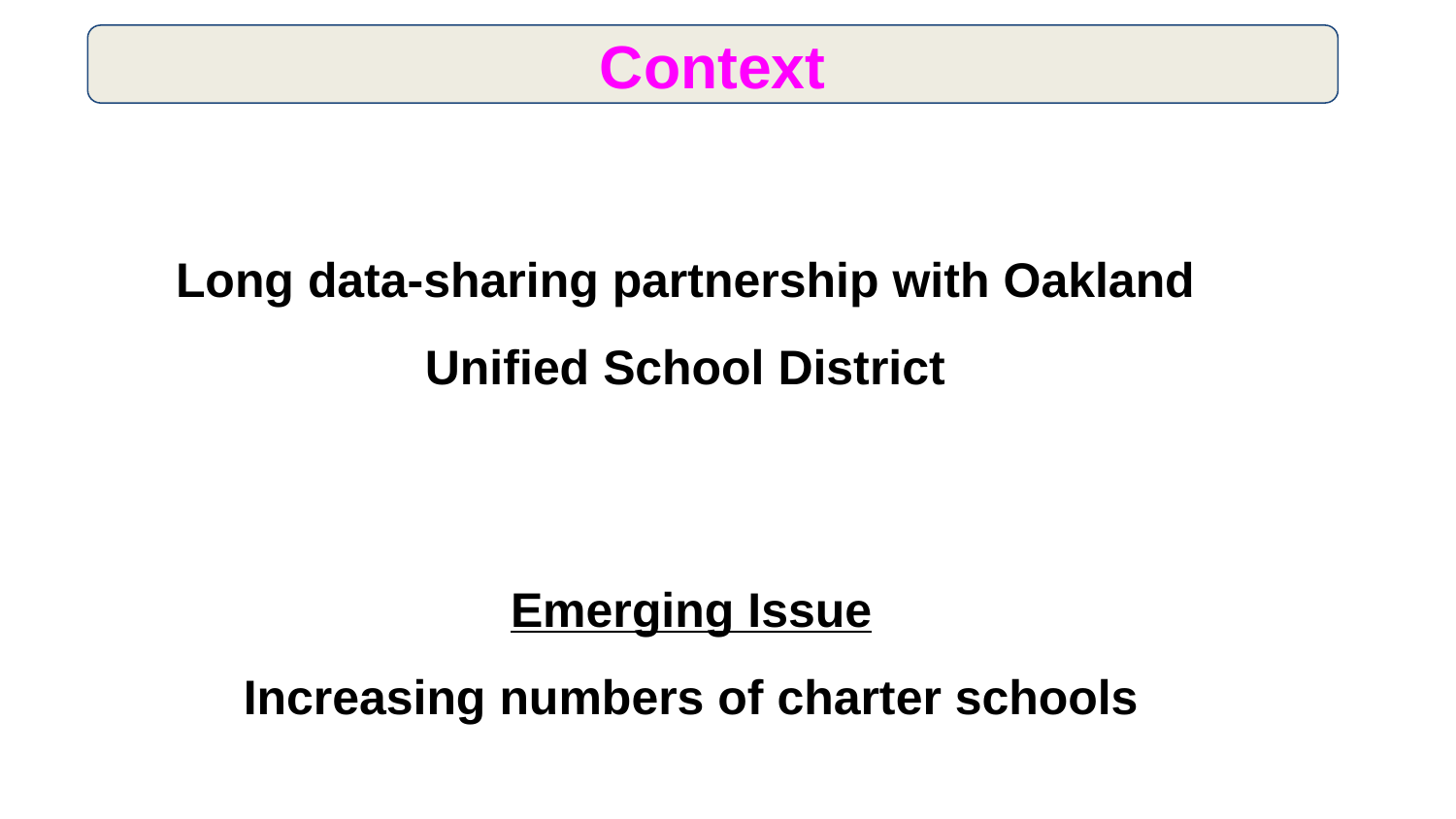

Context

Long data-sharing partnership with Oakland Unified School District
Emerging Issue
Increasing numbers of charter schools